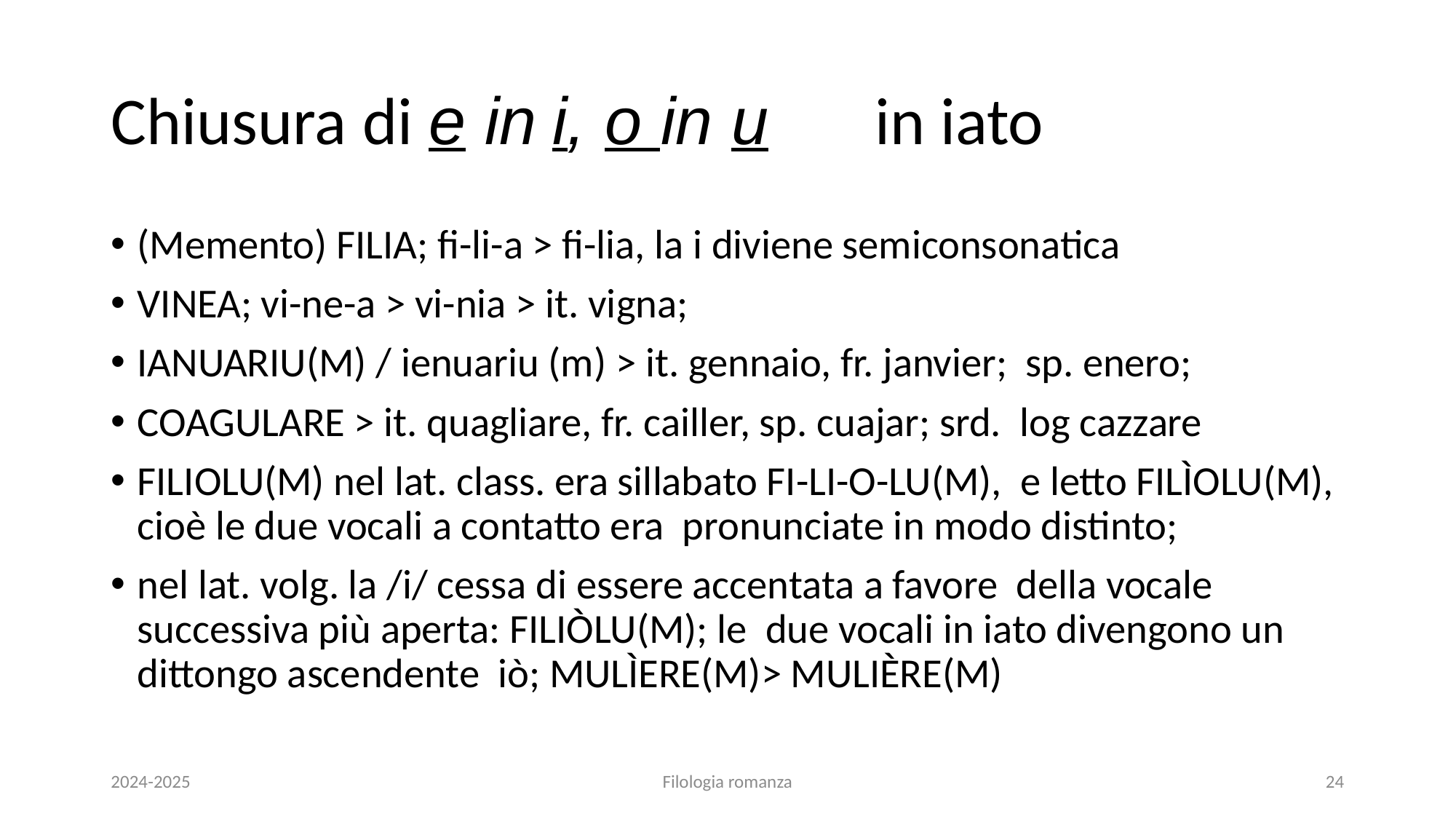

# Chiusura di e in i, o in u	in iato
(Memento) FILIA; fi-li-a > fi-lia, la i diviene semiconsonatica
VINEA; vi-ne-a > vi-nia > it. vigna;
IANUARIU(M) / ienuariu (m) > it. gennaio, fr. janvier;  sp. enero;
COAGULARE > it. quagliare, fr. cailler, sp. cuajar; srd.  log cazzare
FILIOLU(M) nel lat. class. era sillabato FI-LI-O-LU(M),  e letto FILÌOLU(M), cioè le due vocali a contatto era  pronunciate in modo distinto;
nel lat. volg. la /i/ cessa di essere accentata a favore  della vocale successiva più aperta: FILIÒLU(M); le  due vocali in iato divengono un dittongo ascendente  iò; MULÌERE(M)> MULIÈRE(M)
2024-2025
Filologia romanza
24